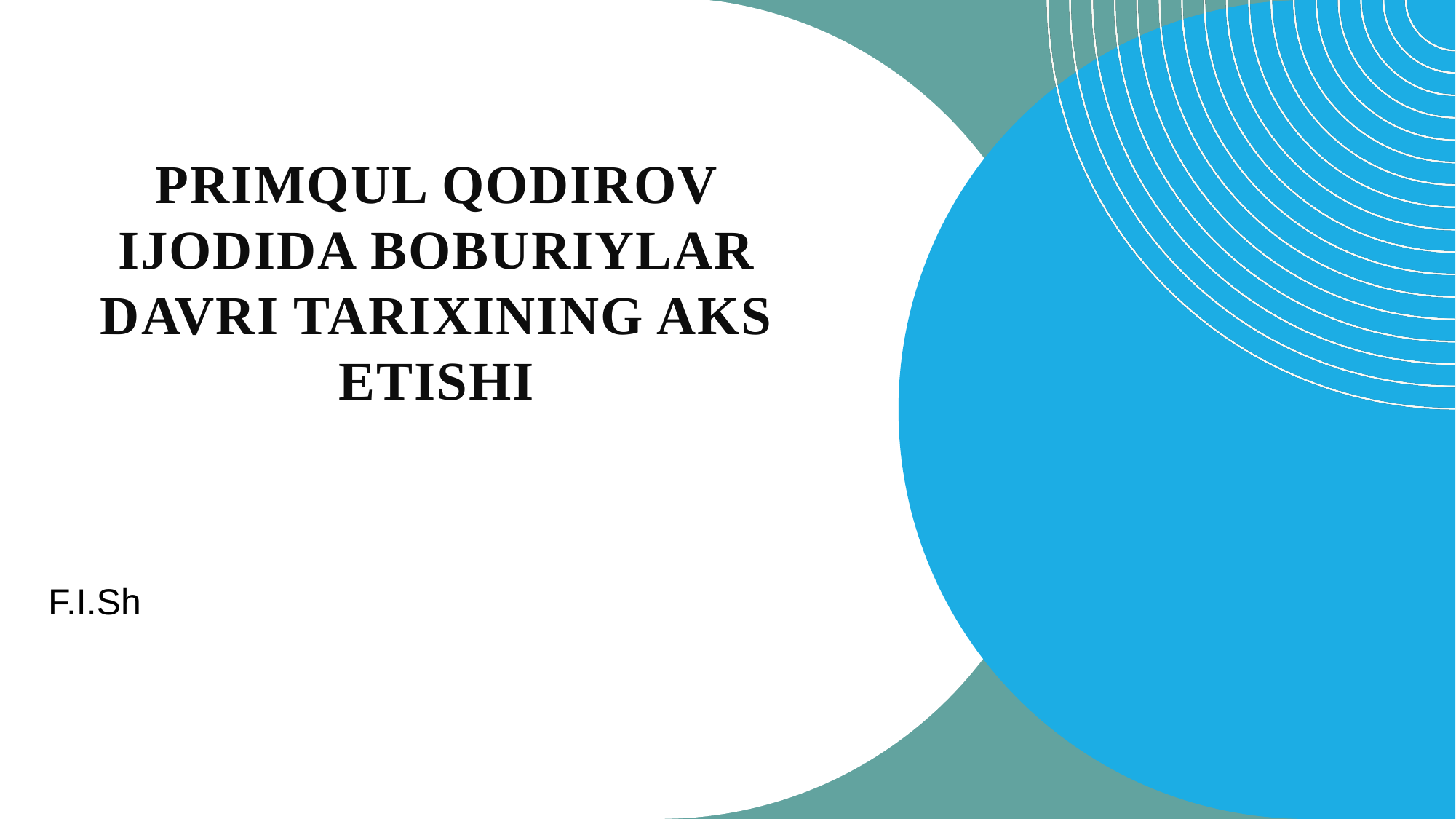

# Primqul Qodirov ijodida Boburiylar davri tarixining aks etishi
F.I.Sh